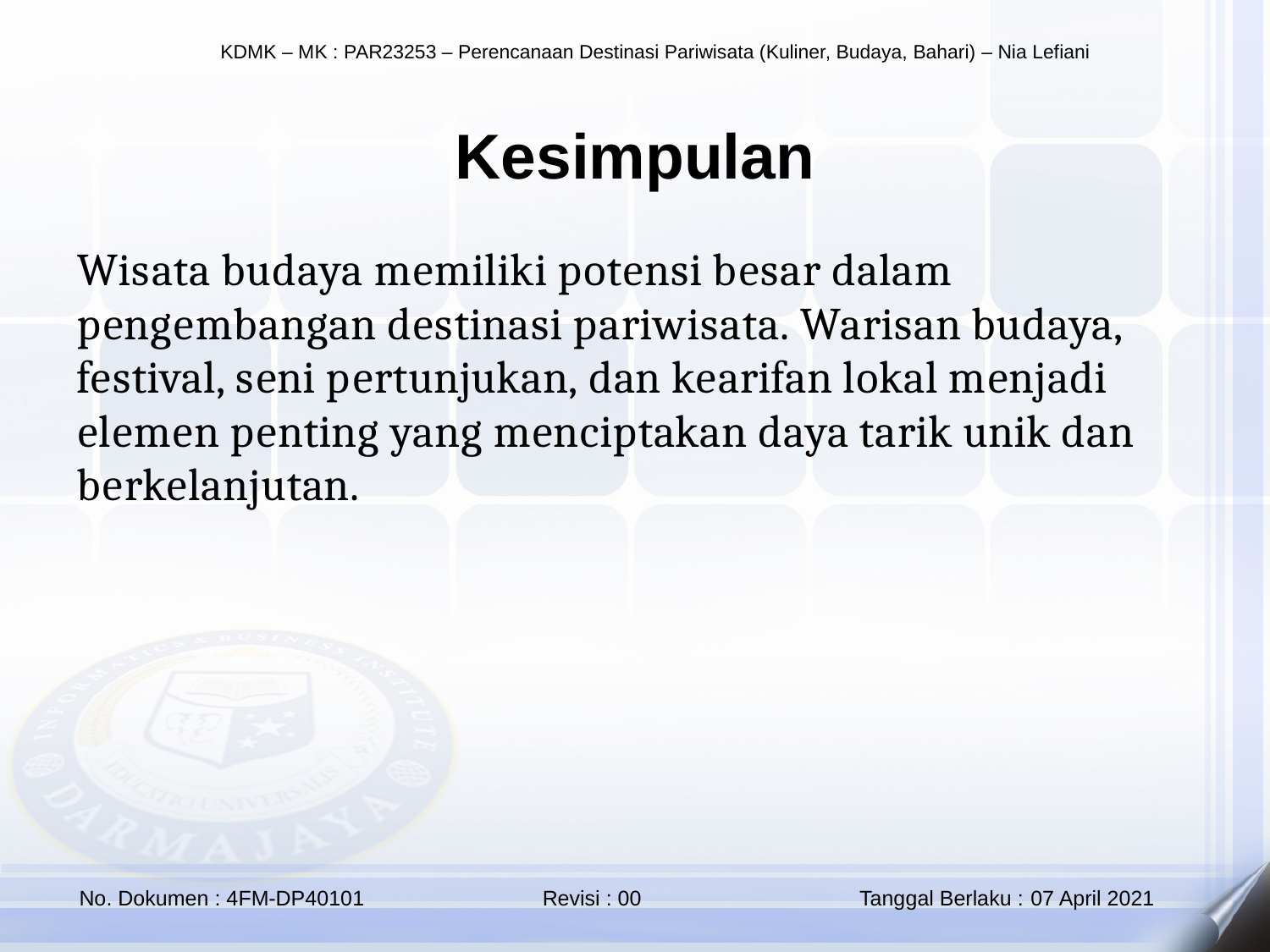

Kesimpulan
Wisata budaya memiliki potensi besar dalam pengembangan destinasi pariwisata. Warisan budaya, festival, seni pertunjukan, dan kearifan lokal menjadi elemen penting yang menciptakan daya tarik unik dan berkelanjutan.